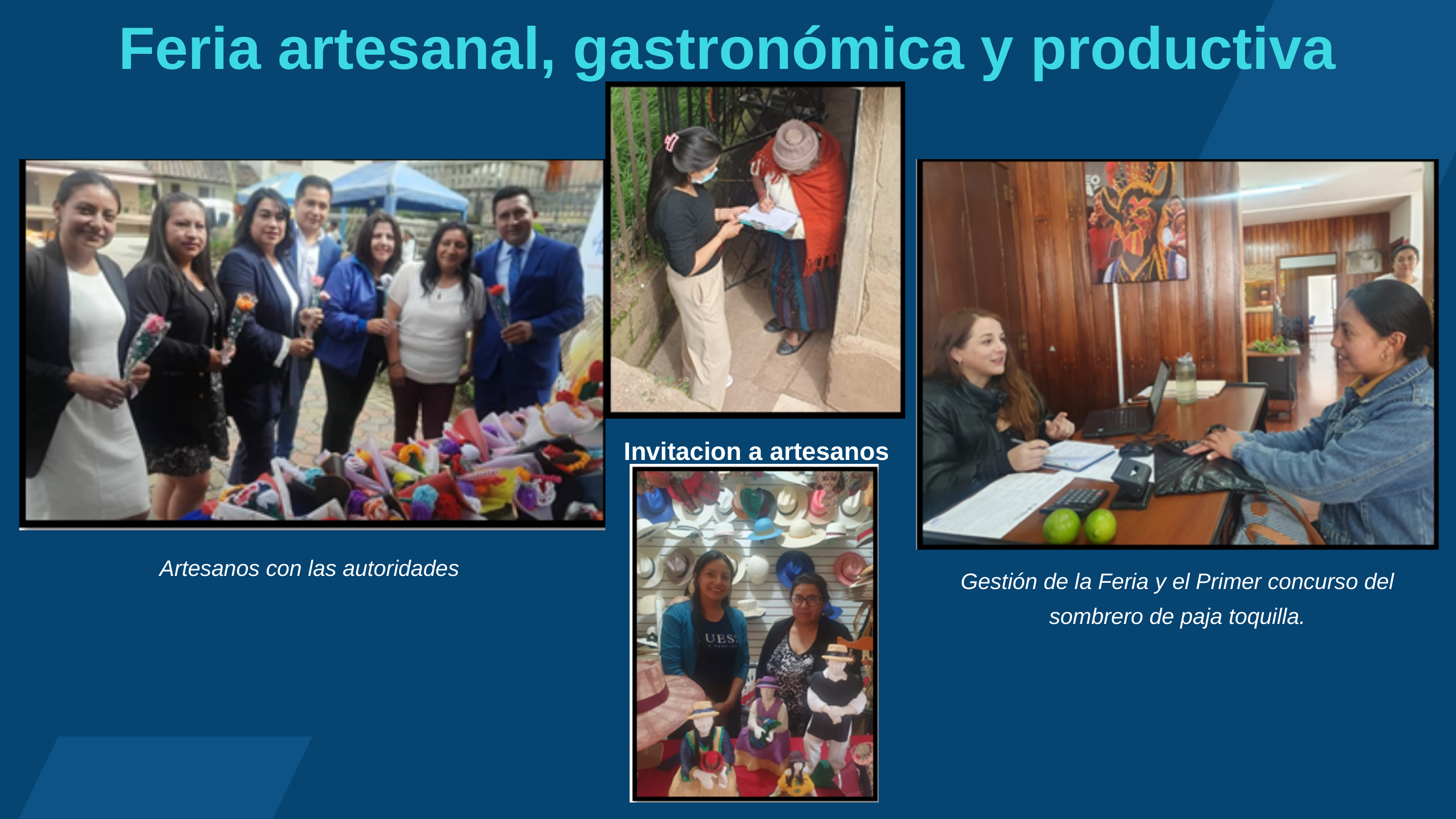

Feria artesanal, gastronómica y productiva

Invitacion a artesanos

Artesanos con las autoridades
Gestión de la Feria y el Primer concurso del sombrero de paja toquilla.